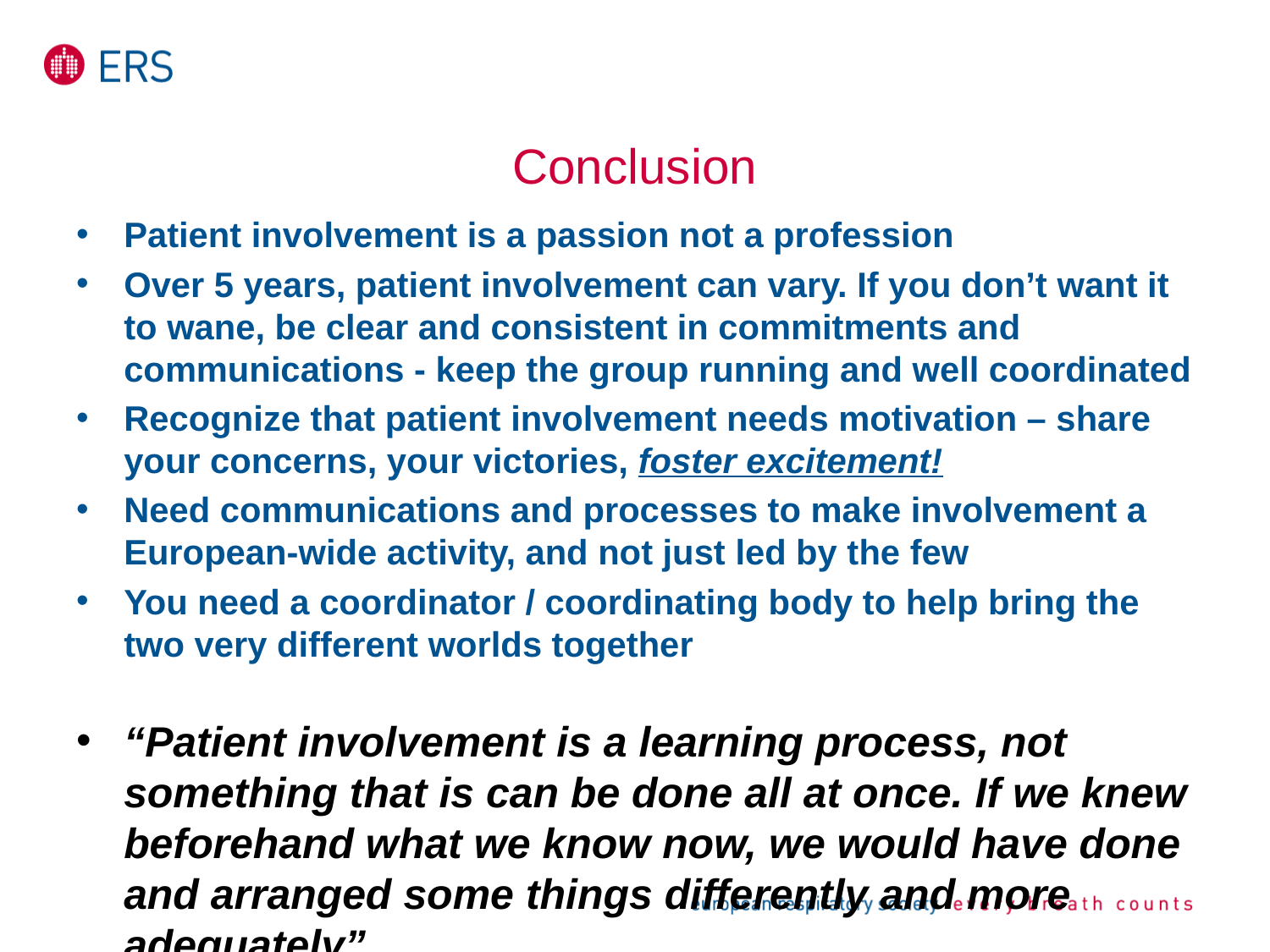

# Conclusion
Patient involvement is a passion not a profession
Over 5 years, patient involvement can vary. If you don’t want it to wane, be clear and consistent in commitments and communications - keep the group running and well coordinated
Recognize that patient involvement needs motivation – share your concerns, your victories, foster excitement!
Need communications and processes to make involvement a European-wide activity, and not just led by the few
You need a coordinator / coordinating body to help bring the two very different worlds together
“Patient involvement is a learning process, not something that is can be done all at once. If we knew beforehand what we know now, we would have done and arranged some things differently and more adequately”